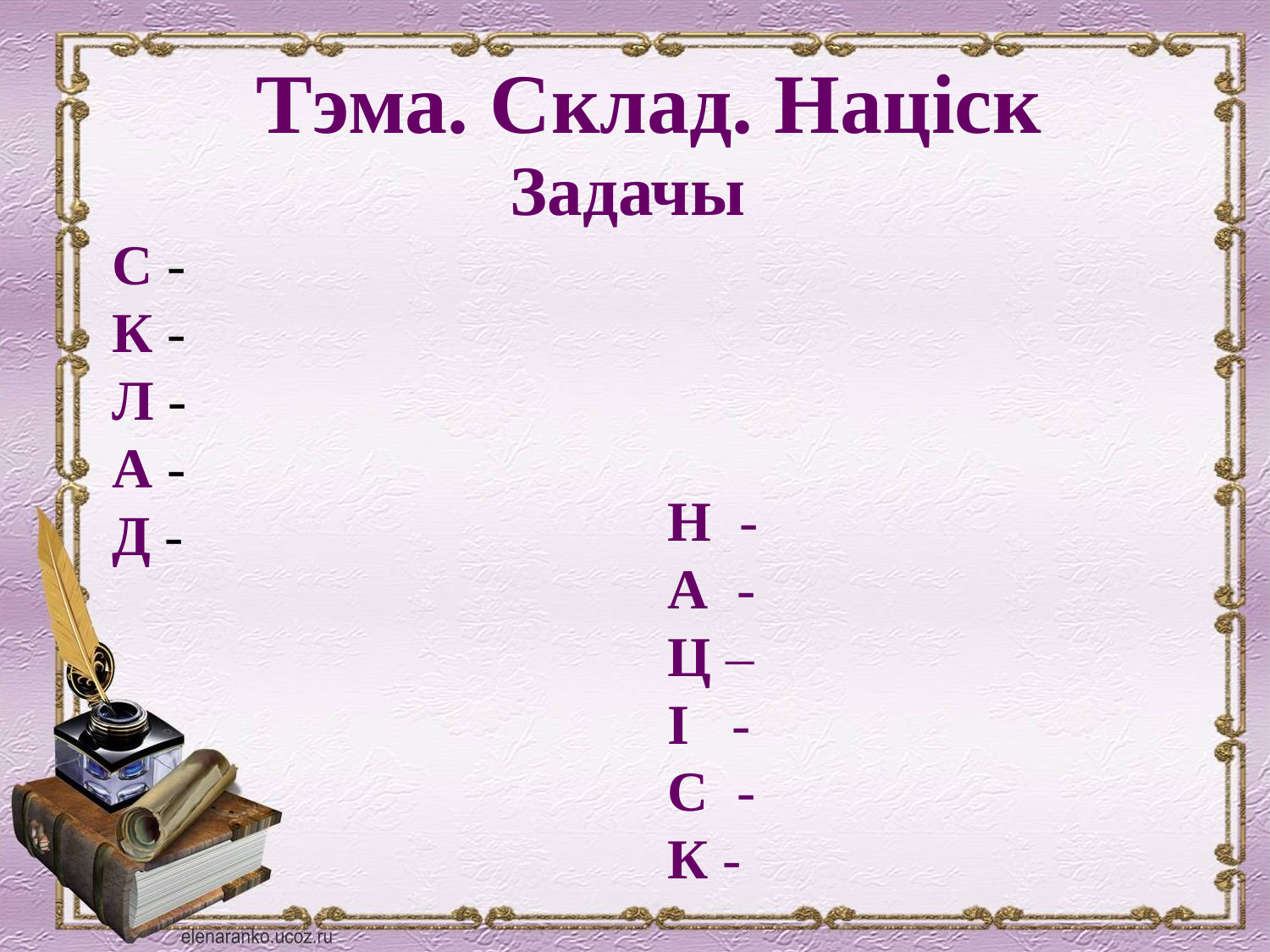

# Тэма. Склад. Націск
Задачы
С -
К -
Л -
А -
Д -
Н  -
А  -
Ц –
І   -
С  -
К -